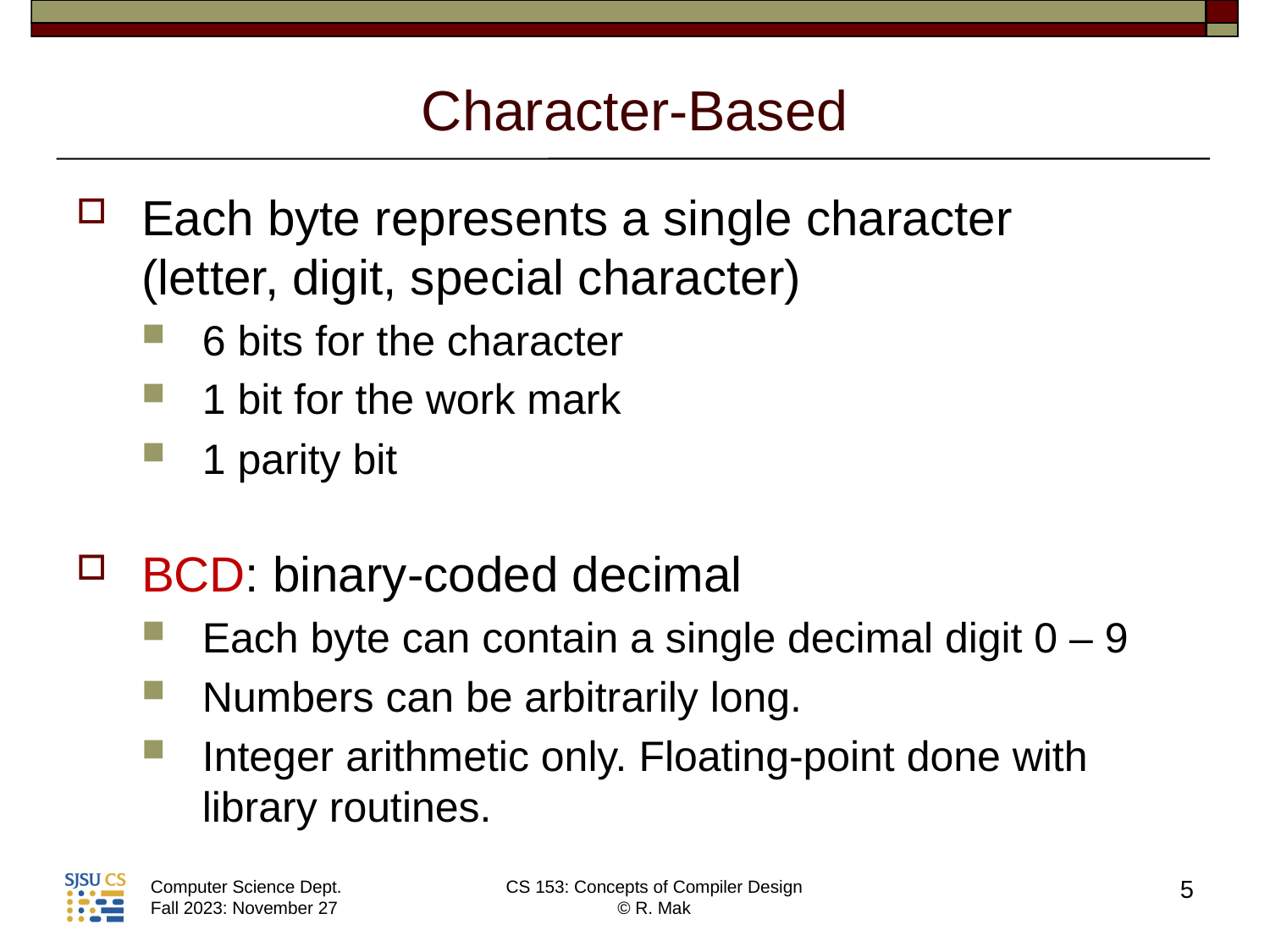

# Character-Based
Each byte represents a single character
(letter, digit, special character)
6 bits for the character
1 bit for the work mark
1 parity bit

BCD: binary-coded decimal
Each byte can contain a single decimal digit 0 – 9
Numbers can be arbitrarily long.
Integer arithmetic only. Floating-point done with library routines.
5